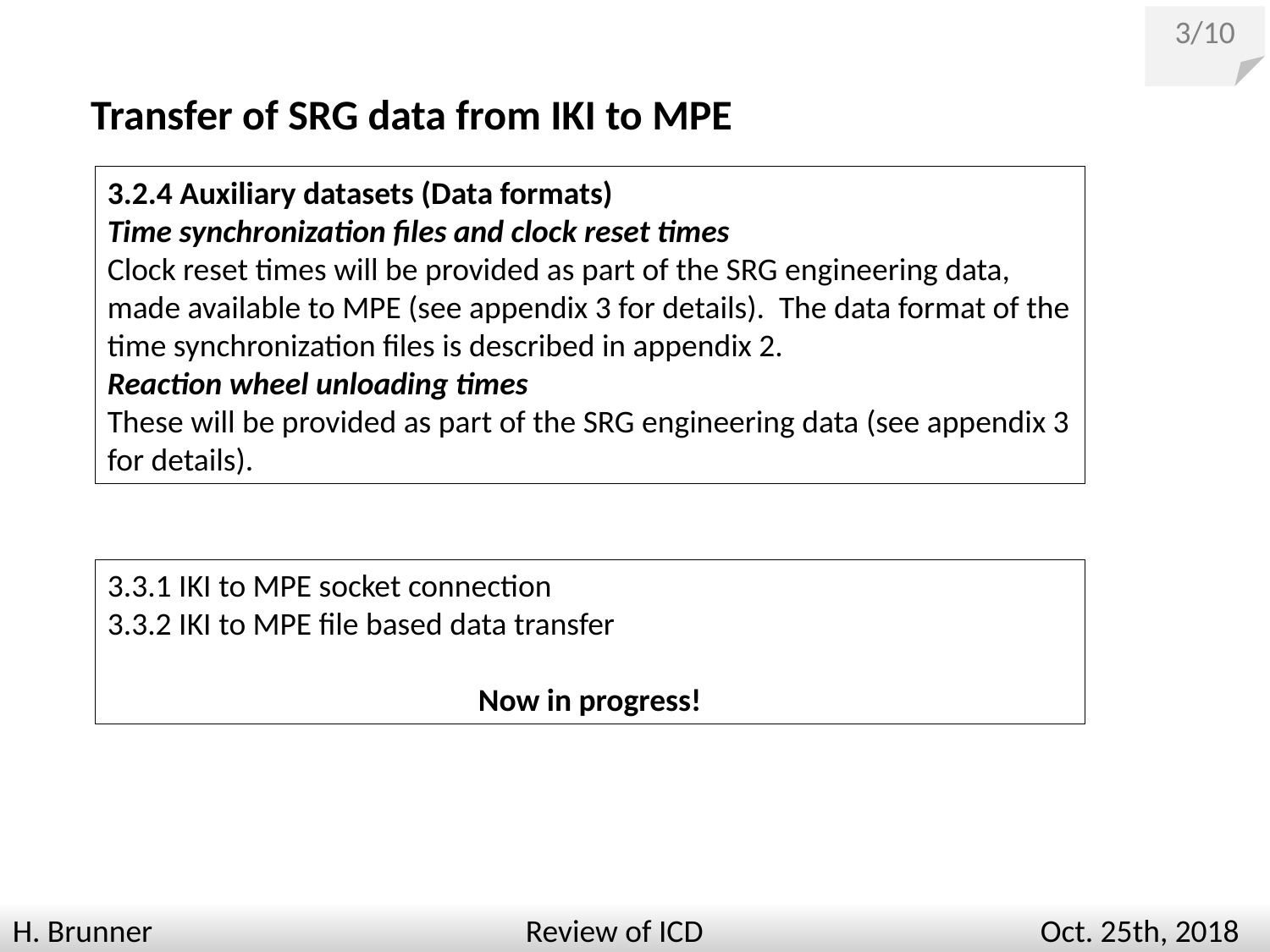

3/10
Transfer of SRG data from IKI to MPE
3.2.4 Auxiliary datasets (Data formats)
Time synchronization files and clock reset times
Clock reset times will be provided as part of the SRG engineering data, made available to MPE (see appendix 3 for details).  The data format of the time synchronization files is described in appendix 2.
Reaction wheel unloading times
These will be provided as part of the SRG engineering data (see appendix 3 for details).
3.3.1 IKI to MPE socket connection
3.3.2 IKI to MPE file based data transfer

Now in progress!
H. Brunner                                                    Review of ICD                                               Oct. 25th, 2018